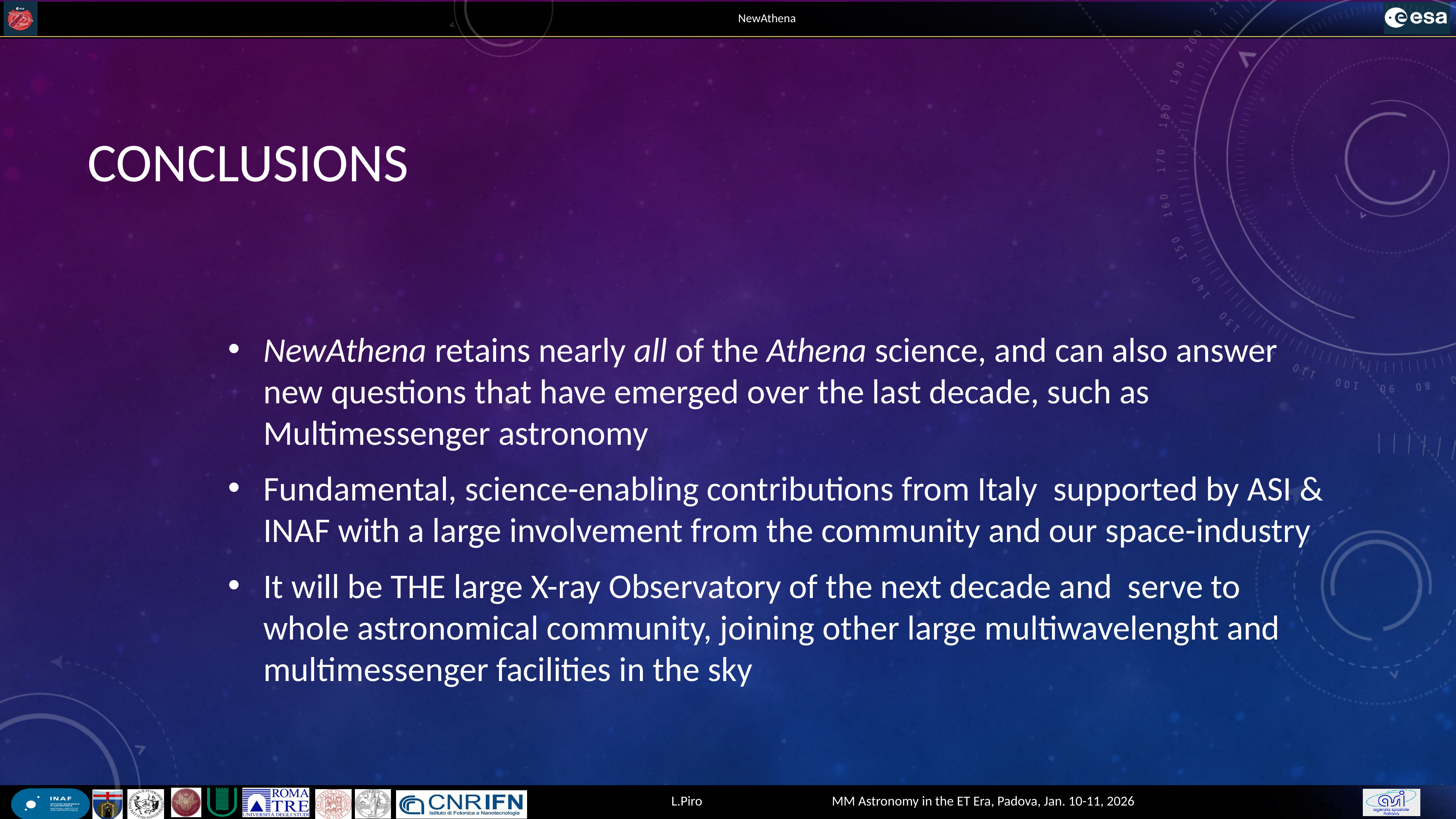

#
conclusions

NewAthena retains nearly all of the Athena science, and can also answer new questions that have emerged over the last decade, such as Multimessenger astronomy
Fundamental, science-enabling contributions from Italy  supported by ASI & INAF with a large involvement from the community and our space-industry
It will be THE large X-ray Observatory of the next decade and  serve to whole astronomical community, joining other large multiwavelenght and multimessenger facilities in the sky